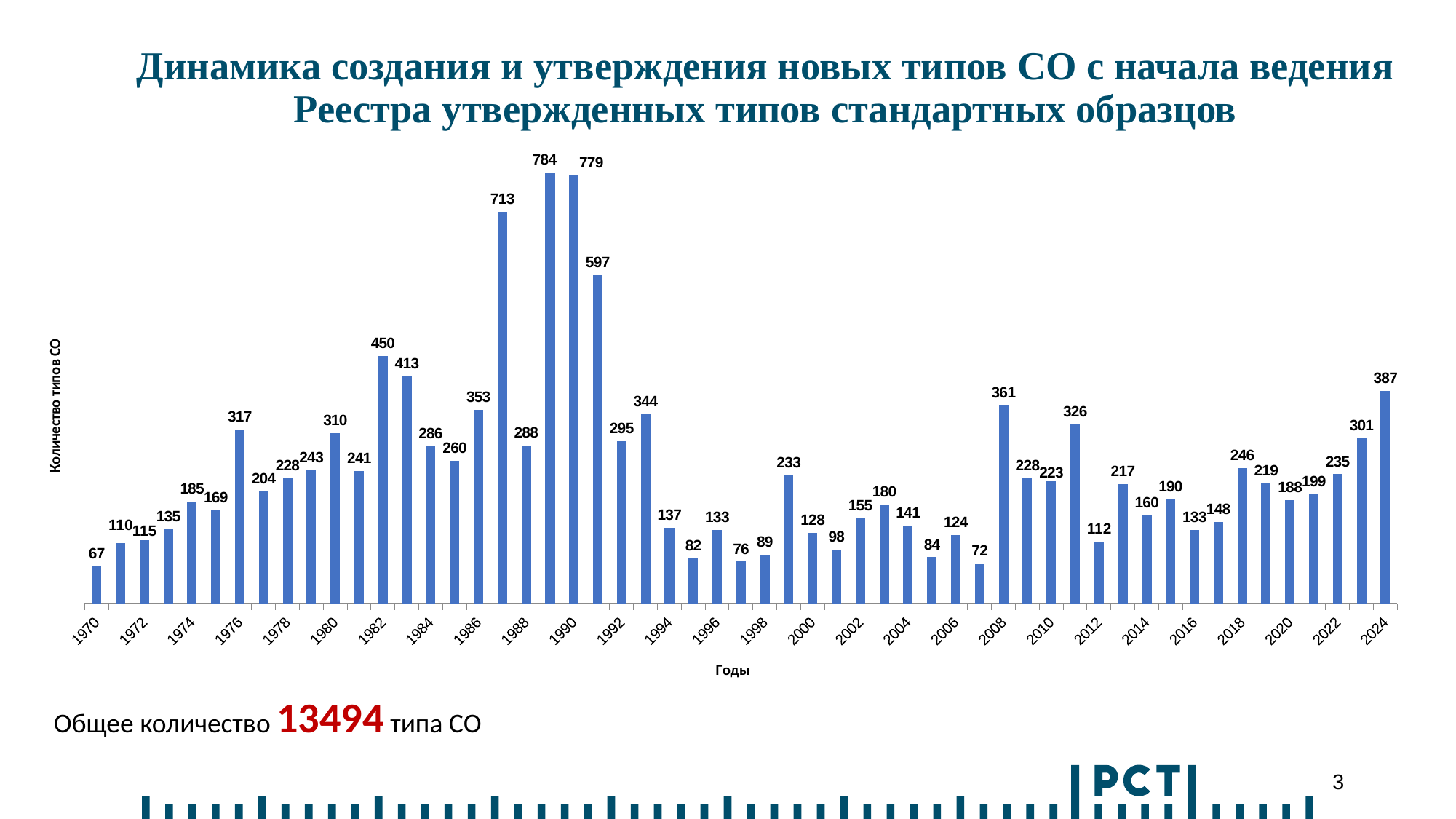

Динамика создания и утверждения новых типов СО с начала ведения
Реестра утвержденных типов стандартных образцов

### Chart

| Category |  |
|---|---|
| 1970 | 67.0 |
| 1971 | 110.0 |
| 1972 | 115.0 |
| 1973 | 135.0 |
| 1974 | 185.0 |
| 1975 | 169.0 |
| 1976 | 317.0 |
| 1977 | 204.0 |
| 1978 | 228.0 |
| 1979 | 243.0 |
| 1980 | 310.0 |
| 1981 | 241.0 |
| 1982 | 450.0 |
| 1983 | 413.0 |
| 1984 | 286.0 |
| 1985 | 260.0 |
| 1986 | 353.0 |
| 1987 | 713.0 |
| 1988 | 288.0 |
| 1989 | 784.0 |
| 1990 | 779.0 |
| 1991 | 597.0 |
| 1992 | 295.0 |
| 1993 | 344.0 |
| 1994 | 137.0 |
| 1995 | 82.0 |
| 1996 | 133.0 |
| 1997 | 76.0 |
| 1998 | 89.0 |
| 1999 | 233.0 |
| 2000 | 128.0 |
| 2001 | 98.0 |
| 2002 | 155.0 |
| 2003 | 180.0 |
| 2004 | 141.0 |
| 2005 | 84.0 |
| 2006 | 124.0 |
| 2007 | 72.0 |
| 2008 | 361.0 |
| 2009 | 228.0 |
| 2010 | 223.0 |
| 2011 | 326.0 |
| 2012 | 112.0 |
| 2013 | 217.0 |
| 2014 | 160.0 |
| 2015 | 190.0 |
| 2016 | 133.0 |
| 2017 | 148.0 |
| 2018 | 246.0 |
| 2019 | 219.0 |
| 2020 | 188.0 |
| 2021 | 199.0 |
| 2022 | 235.0 |
| 2023 | 301.0 |
| 2024 | 387.0 |
Общее количество 13494 типа СО
3